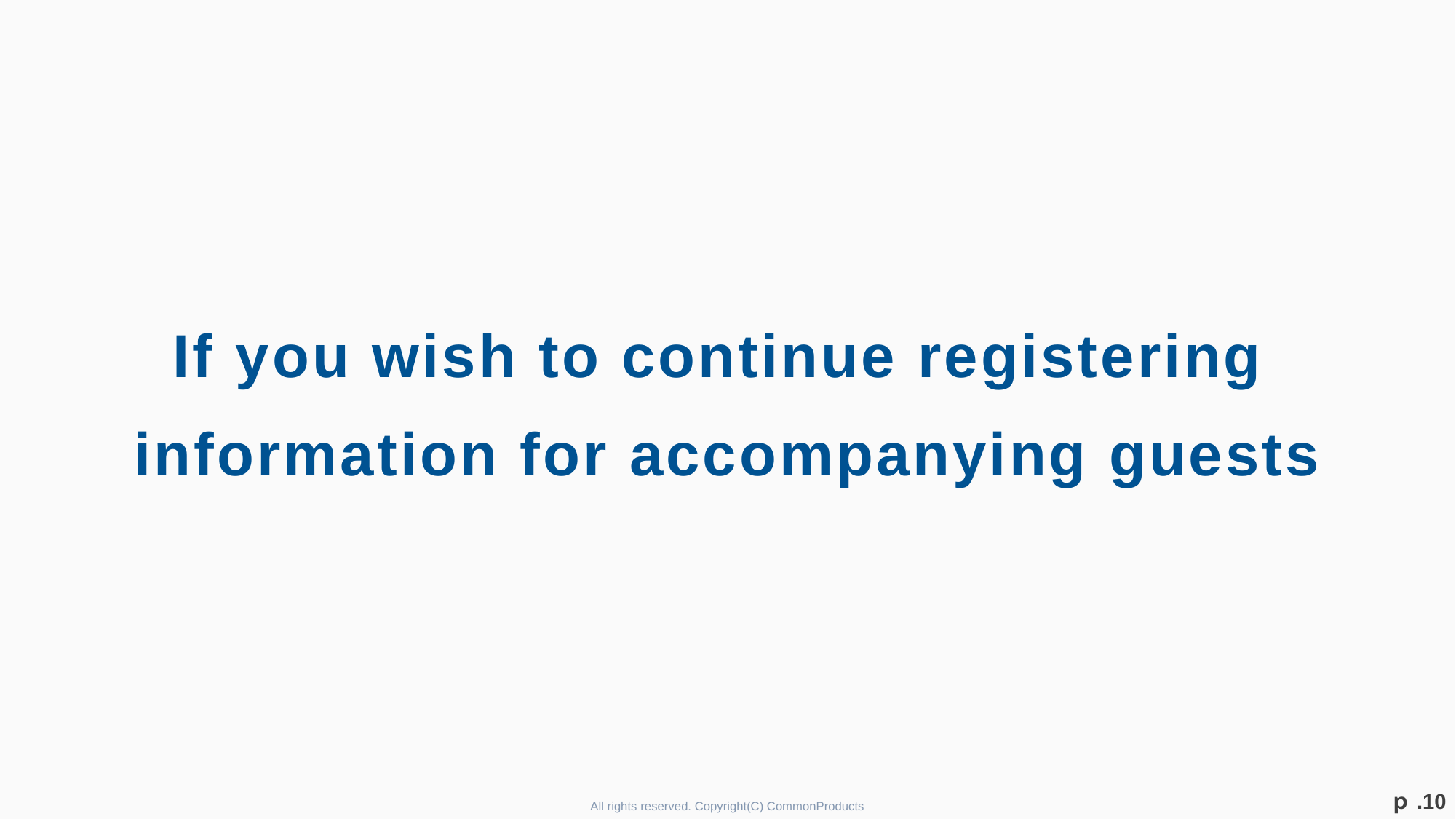

If you wish to continue registering
information for accompanying guests
ｐ.10